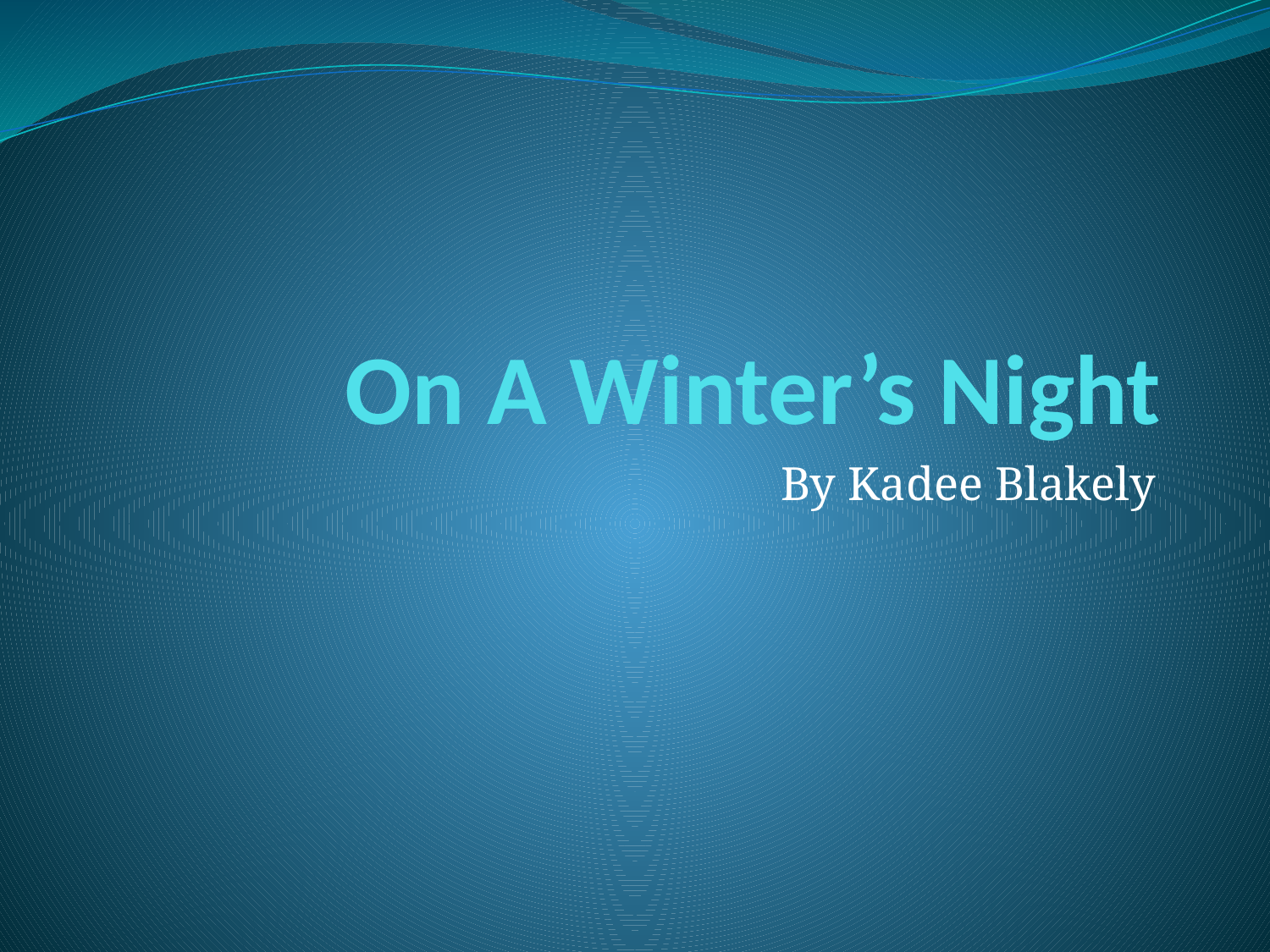

# On A Winter’s Night
By Kadee Blakely